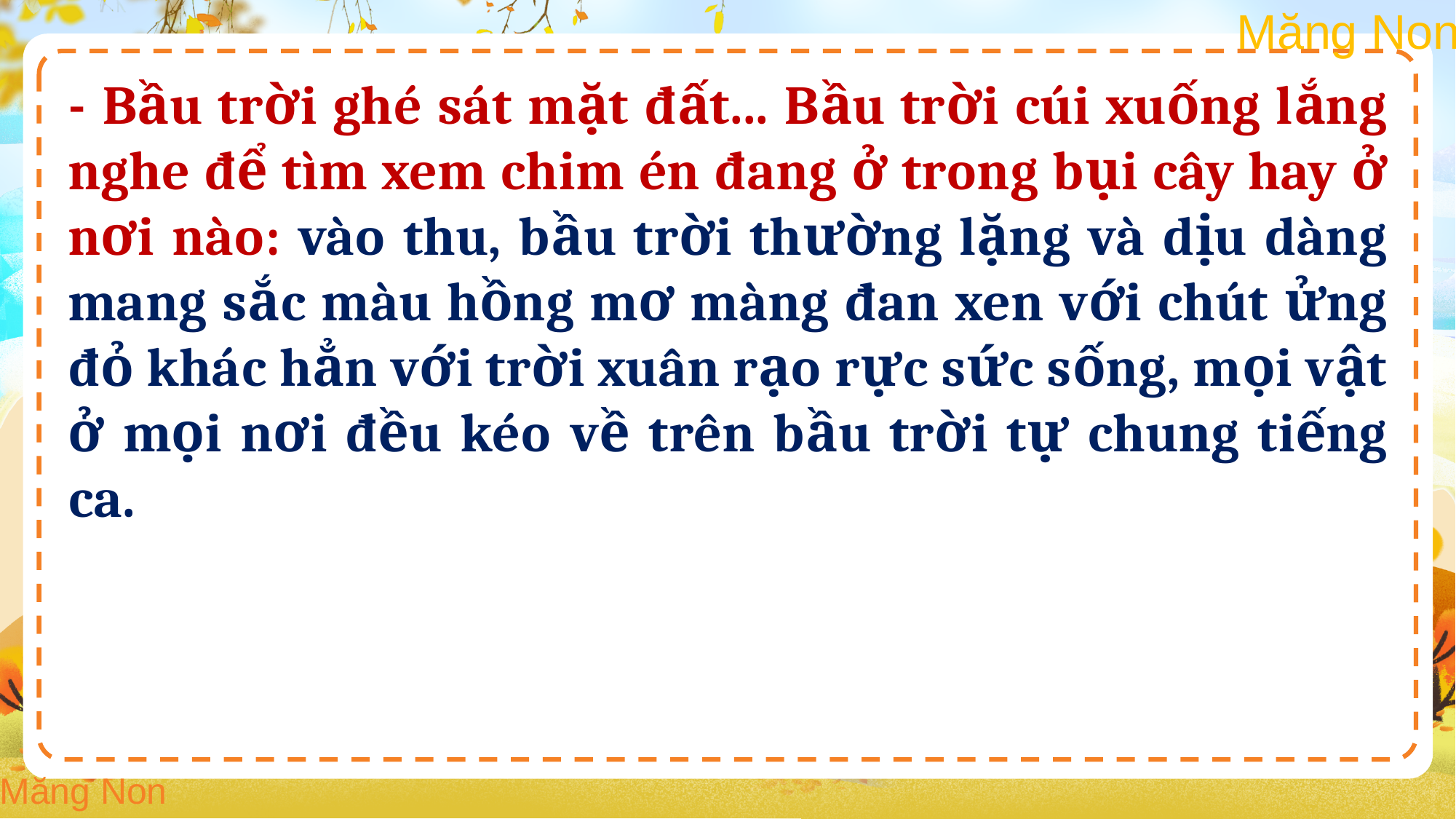

- Bầu trời ghé sát mặt đất... Bầu trời cúi xuống lắng nghe để tìm xem chim én đang ở trong bụi cây hay ở nơi nào: vào thu, bầu trời thường lặng và dịu dàng mang sắc màu hồng mơ màng đan xen với chút ửng đỏ khác hẳn với trời xuân rạo rực sức sống, mọi vật ở mọi nơi đều kéo về trên bầu trời tự chung tiếng ca.